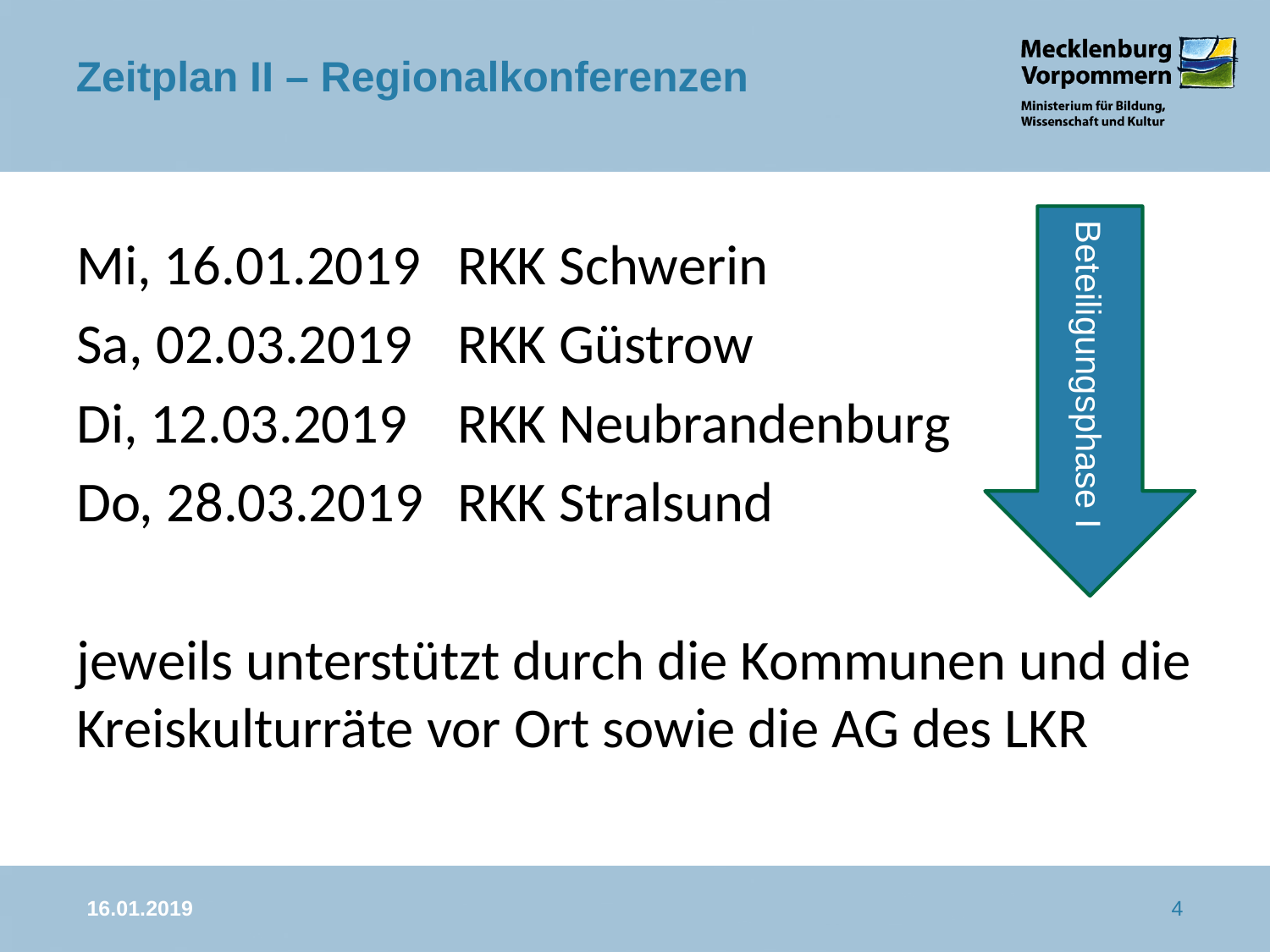

Zeitplan II – Regionalkonferenzen
Beteiligungsphase I
Mi, 16.01.2019	RKK Schwerin
Sa, 02.03.2019	RKK Güstrow
Di, 12.03.2019	RKK Neubrandenburg
Do, 28.03.2019	RKK Stralsund

jeweils unterstützt durch die Kommunen und die Kreiskulturräte vor Ort sowie die AG des LKR
16.01.2019
4